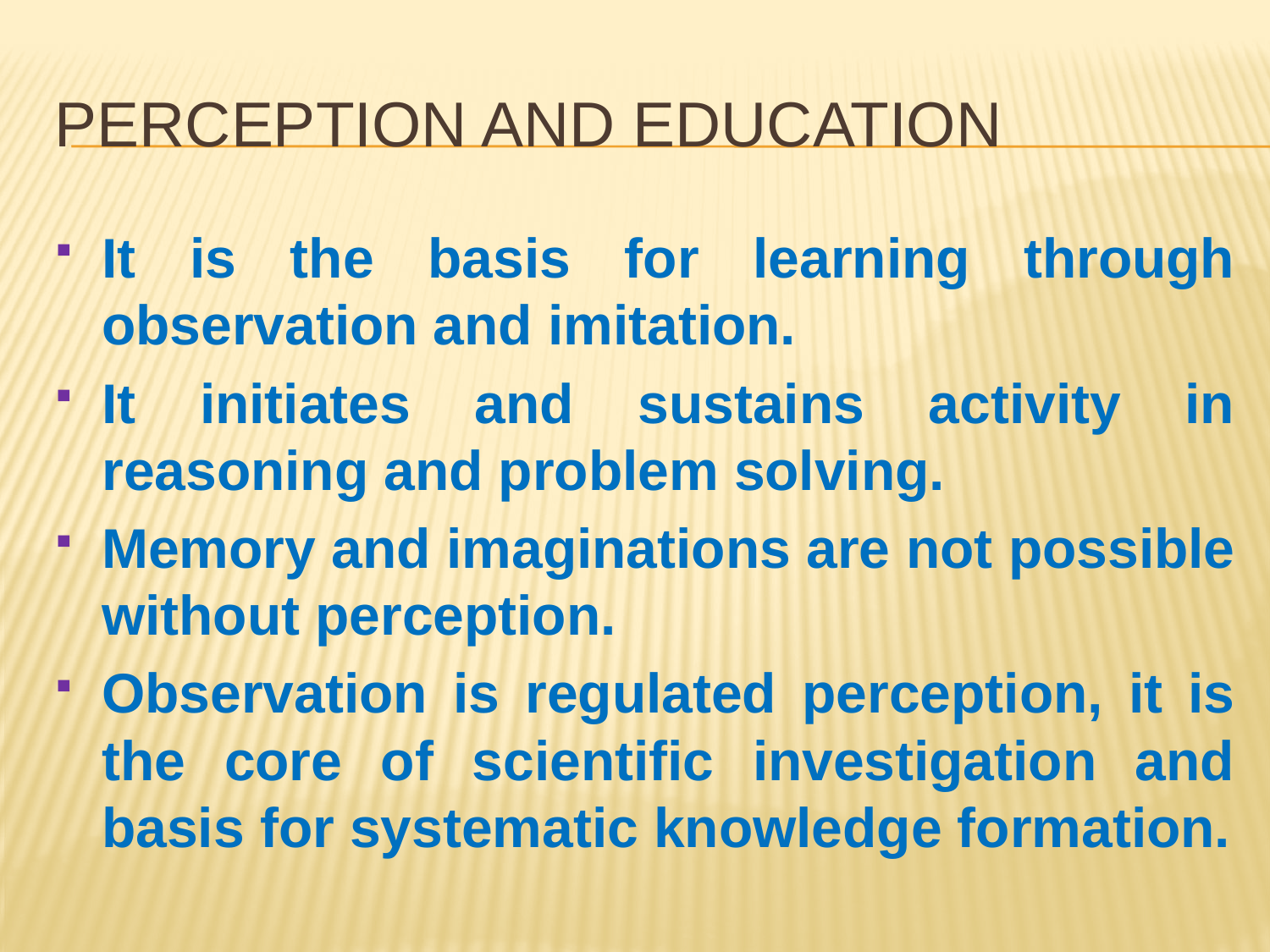

# Perception and education
It is the basis for learning through observation and imitation.
It initiates and sustains activity in reasoning and problem solving.
Memory and imaginations are not possible without perception.
Observation is regulated perception, it is the core of scientific investigation and basis for systematic knowledge formation.